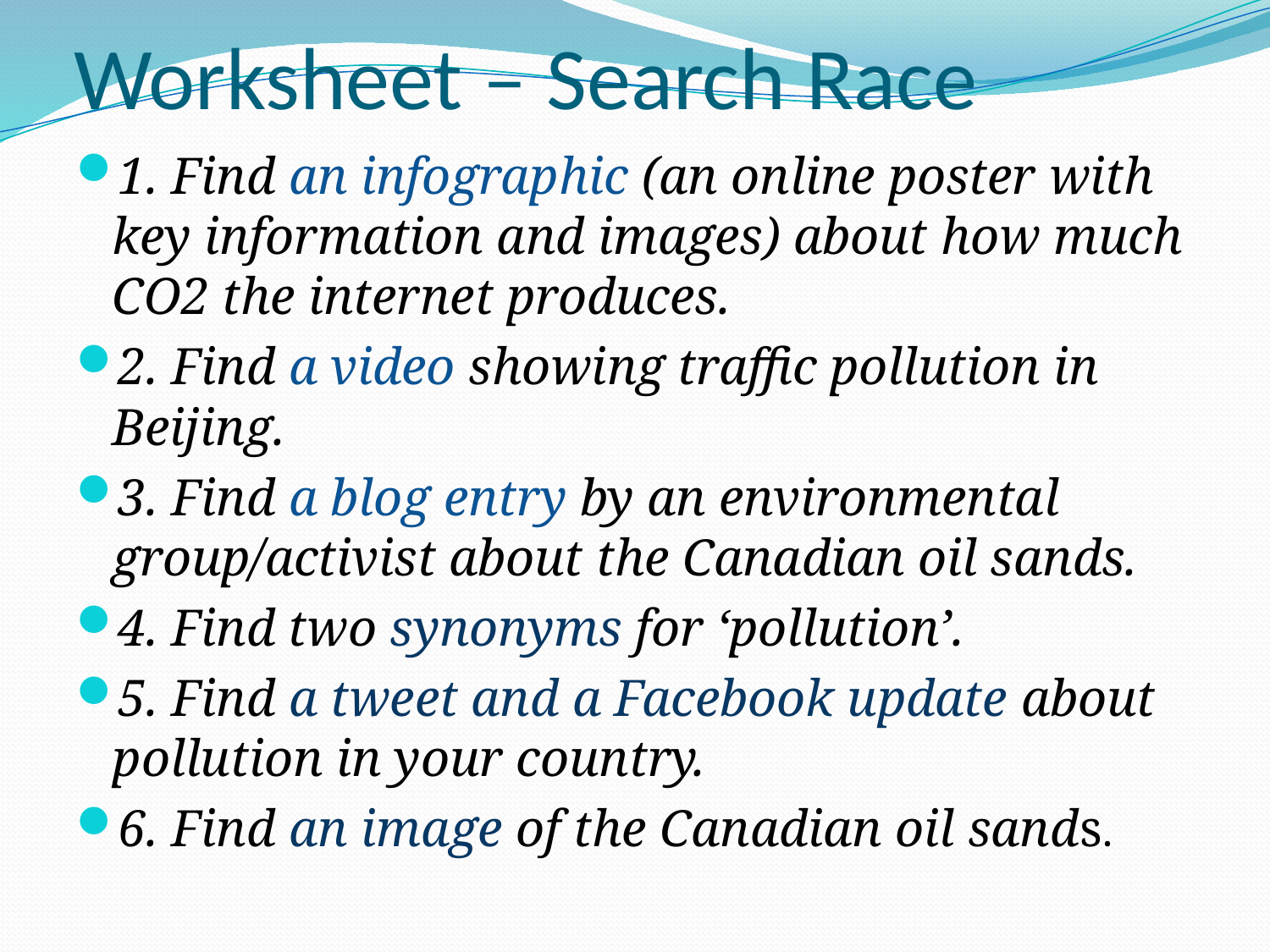

# Worksheet – Search Race
1. Find an infographic (an online poster with key information and images) about how much CO2 the internet produces.
2. Find a video showing traffic pollution in Beijing.
3. Find a blog entry by an environmental group/activist about the Canadian oil sands.
4. Find two synonyms for ‘pollution’.
5. Find a tweet and a Facebook update about pollution in your country.
6. Find an image of the Canadian oil sands.